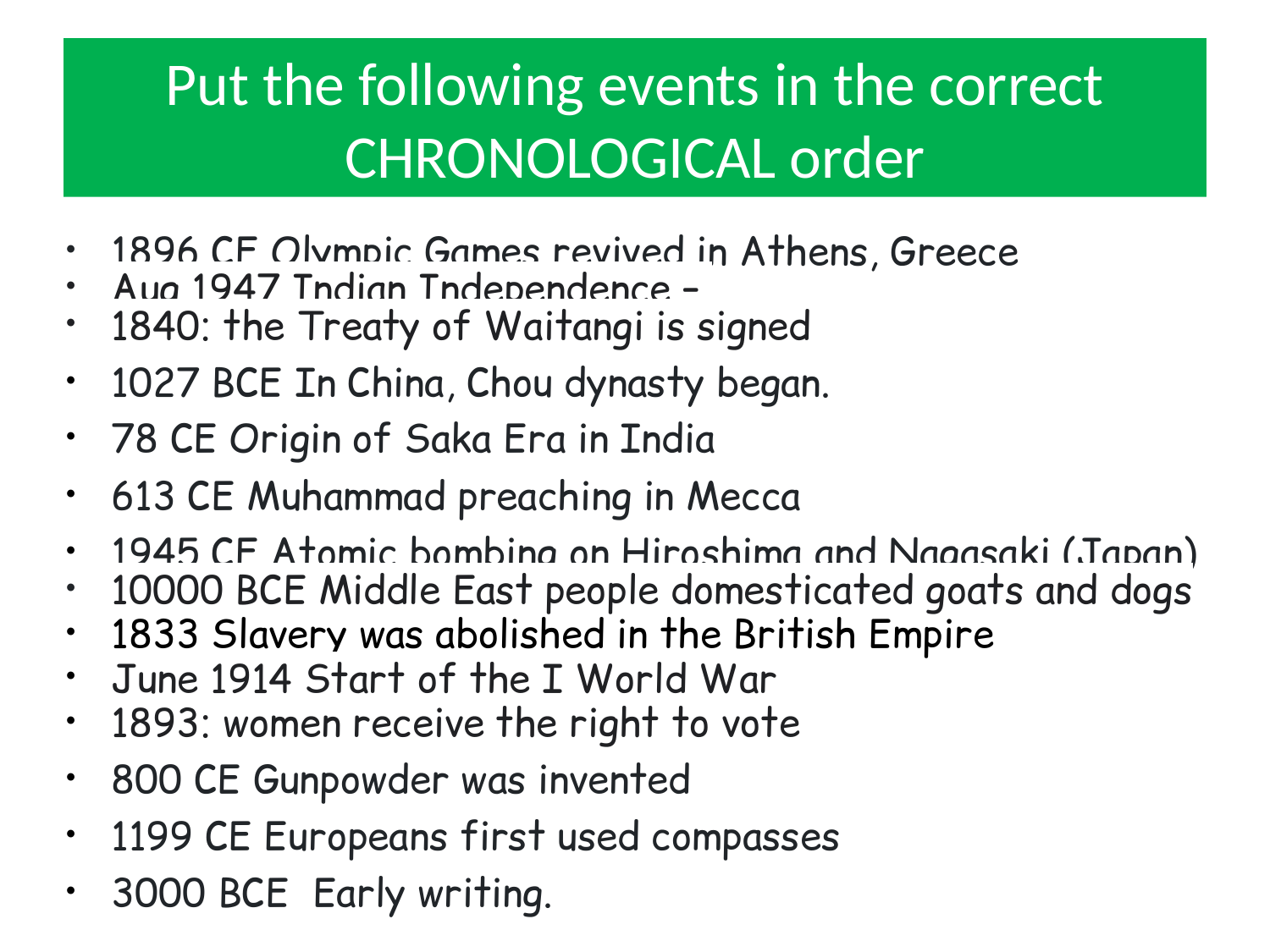

# Put the following events in the correct CHRONOLOGICAL order
1896 CE Olympic Games revived in Athens, Greece
Aug 1947 Indian Independence –
1840: the Treaty of Waitangi is signed
1027 BCE In China, Chou dynasty began.
78 CE Origin of Saka Era in India
613 CE Muhammad preaching in Mecca
1945 CE Atomic bombing on Hiroshima and Nagasaki (Japan)
10000 BCE Middle East people domesticated goats and dogs
1833 Slavery was abolished in the British Empire
June 1914 Start of the I World War
1893: women receive the right to vote
800 CE Gunpowder was invented
1199 CE Europeans first used compasses
3000 BCE  Early writing.